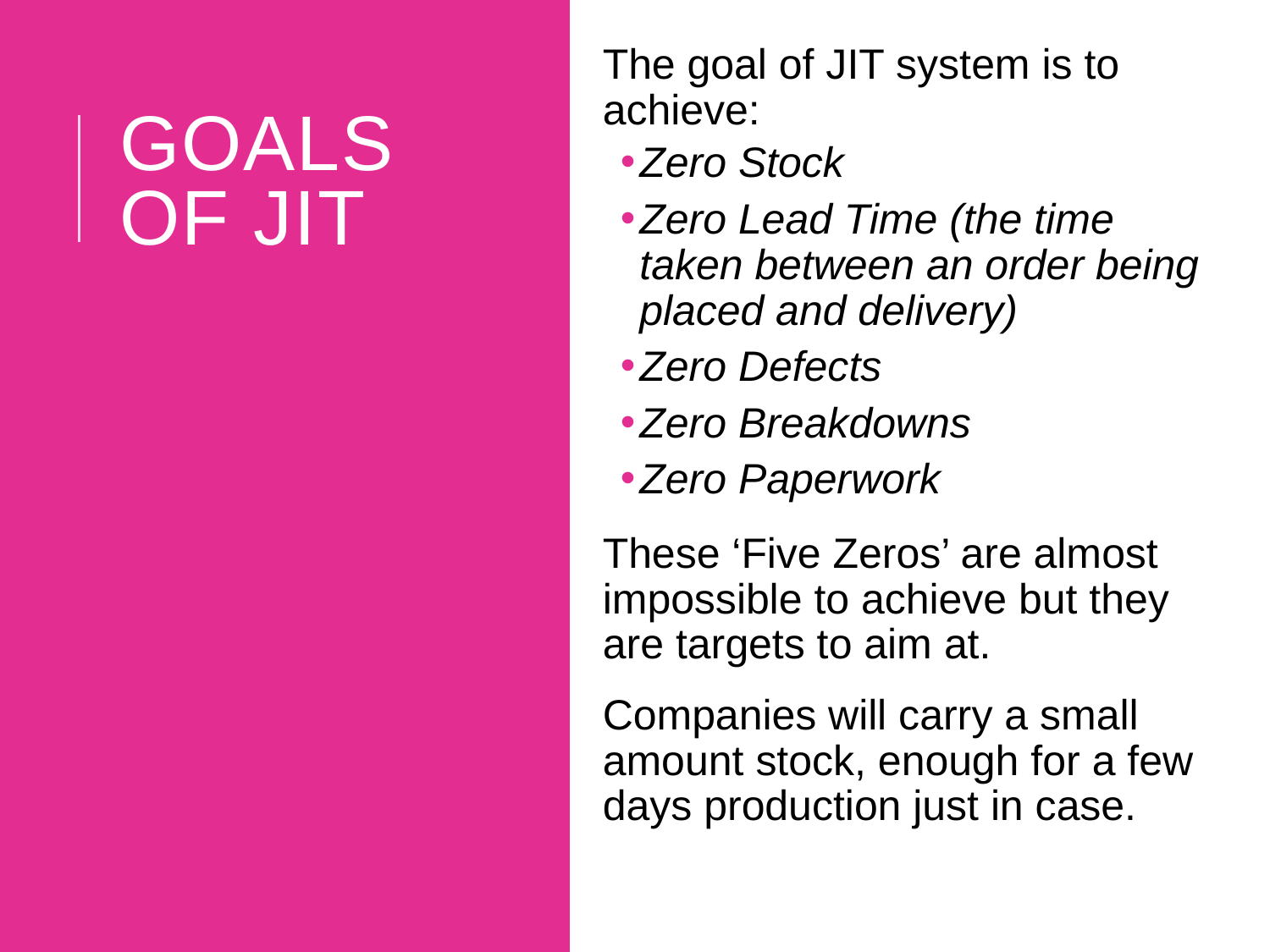

The goal of JIT system is to achieve:
Zero Stock
Zero Lead Time (the time taken between an order being placed and delivery)
Zero Defects
Zero Breakdowns
Zero Paperwork
These ‘Five Zeros’ are almost impossible to achieve but they are targets to aim at.
Companies will carry a small amount stock, enough for a few days production just in case.
# Goals of jit